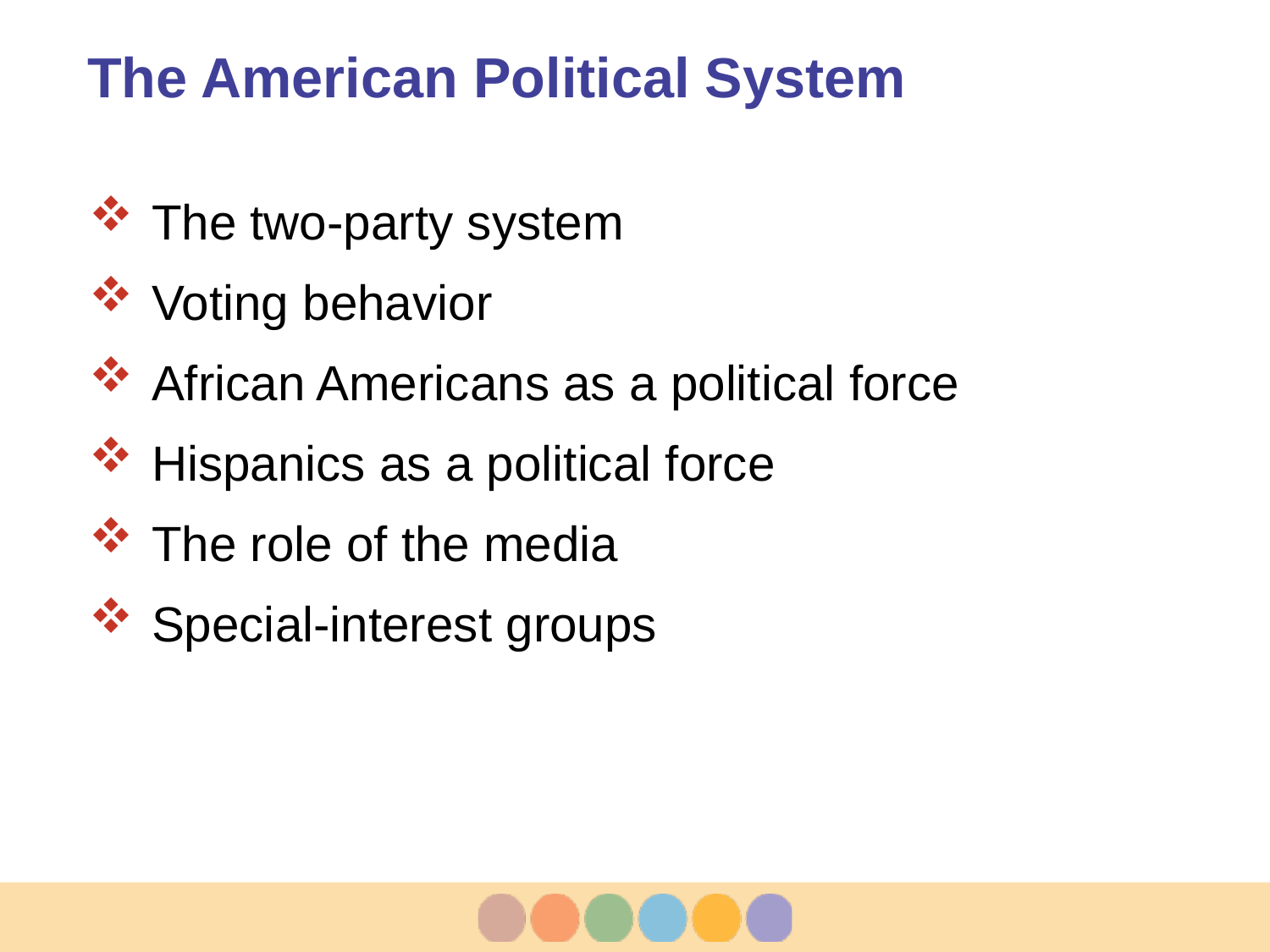

# The American Political System
The two-party system
Voting behavior
African Americans as a political force
Hispanics as a political force
The role of the media
Special-interest groups